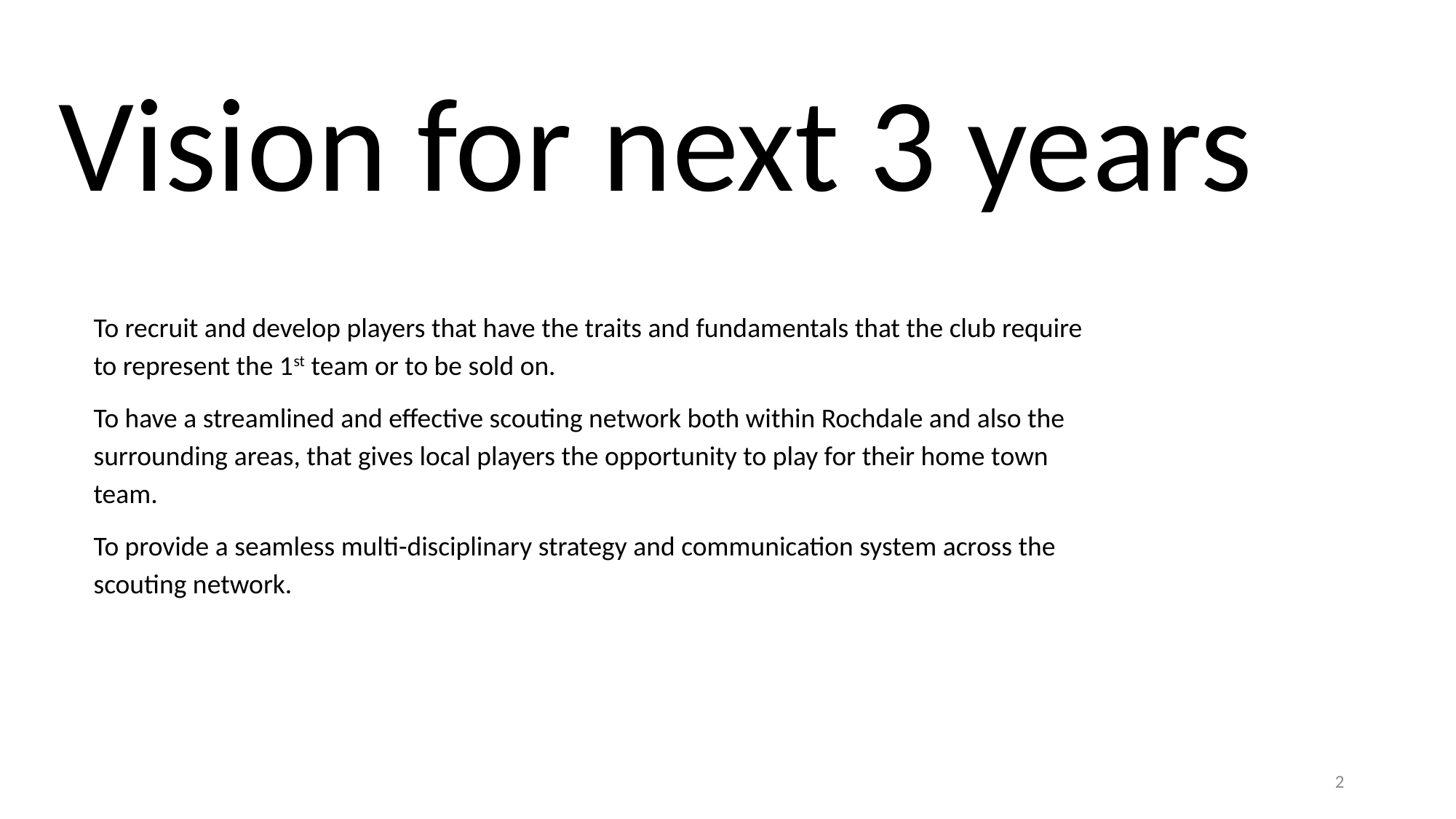

Vision for next 3 years
To recruit and develop players that have the traits and fundamentals that the club require to represent the 1st team or to be sold on.
To have a streamlined and effective scouting network both within Rochdale and also the surrounding areas, that gives local players the opportunity to play for their home town team.
To provide a seamless multi-disciplinary strategy and communication system across the scouting network.
2